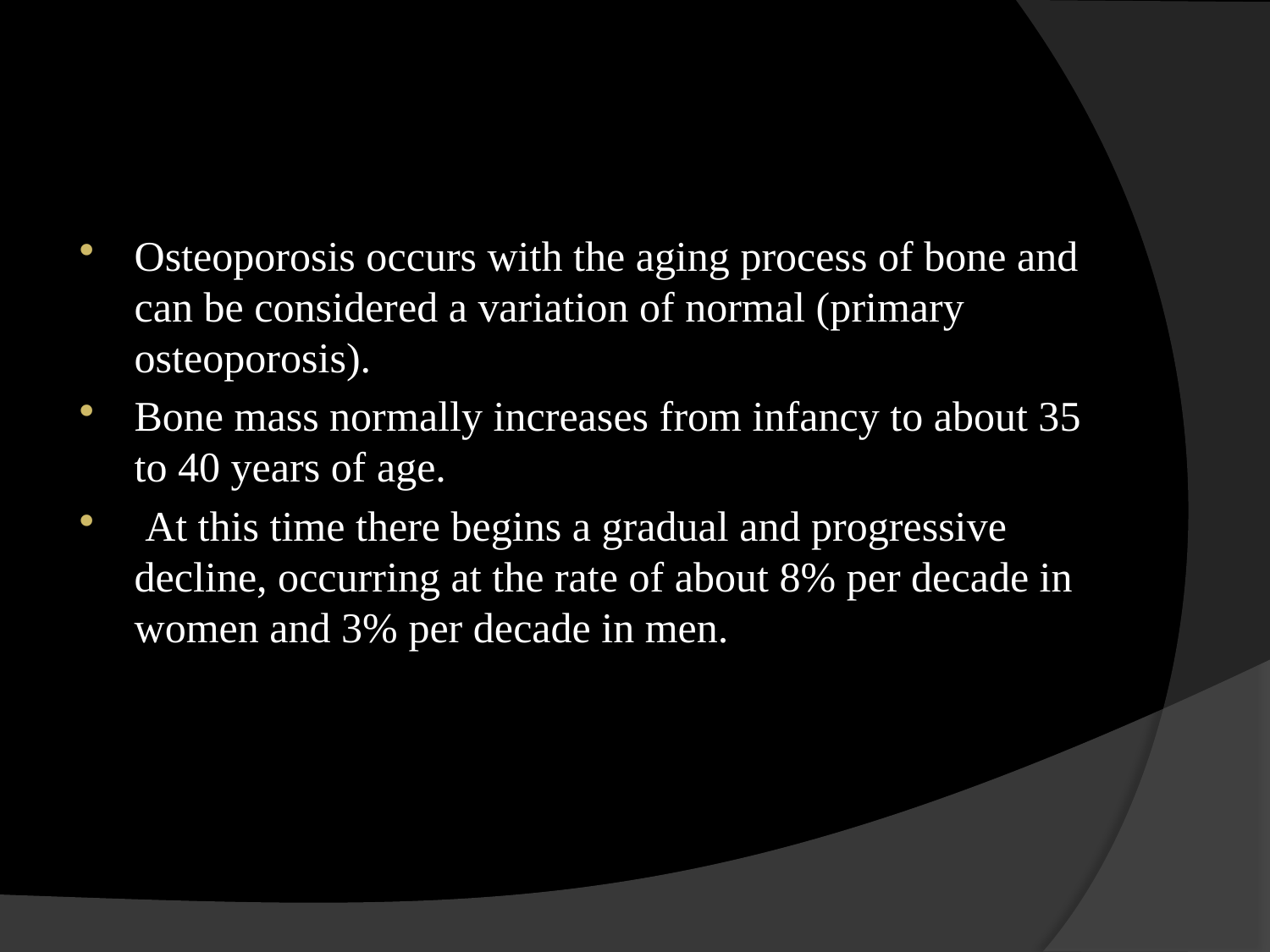

#
Osteoporosis occurs with the aging process of bone and can be considered a variation of normal (primary osteoporosis).
Bone mass normally increases from infancy to about 35 to 40 years of age.
 At this time there begins a gradual and progressive decline, occurring at the rate of about 8% per decade in women and 3% per decade in men.